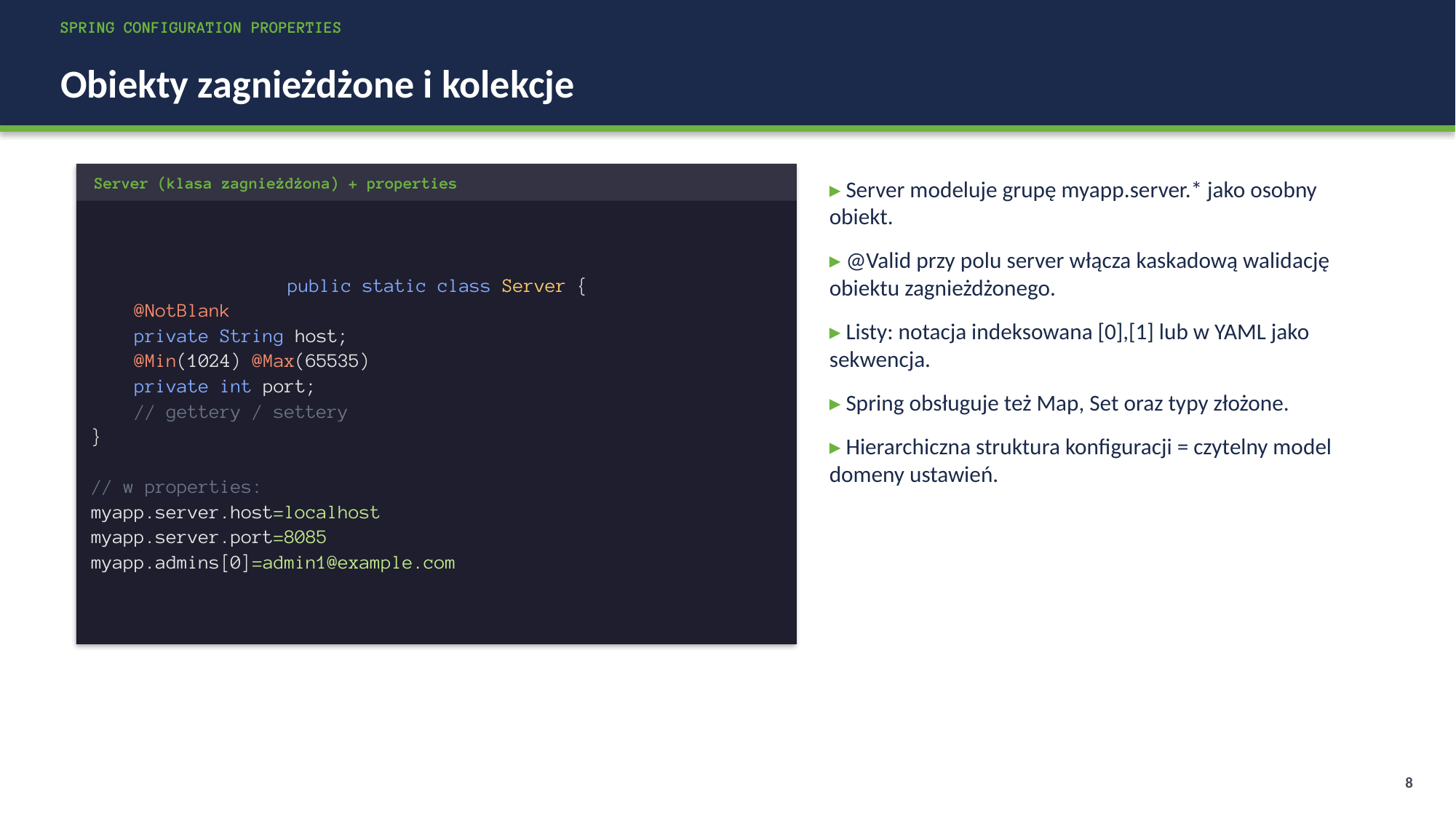

SPRING CONFIGURATION PROPERTIES
Obiekty zagnieżdżone i kolekcje

Server (klasa zagnieżdżona) + properties
▸ Server modeluje grupę myapp.server.* jako osobny obiekt.
▸ @Valid przy polu server włącza kaskadową walidację obiektu zagnieżdżonego.
▸ Listy: notacja indeksowana [0],[1] lub w YAML jako sekwencja.
▸ Spring obsługuje też Map, Set oraz typy złożone.
▸ Hierarchiczna struktura konfiguracji = czytelny model domeny ustawień.
public static class Server {
    @NotBlank
    private String host;
    @Min(1024) @Max(65535)
    private int port;
    // gettery / settery
}

// w properties:
myapp.server.host=localhost
myapp.server.port=8085
myapp.admins[0]=admin1@example.com
8